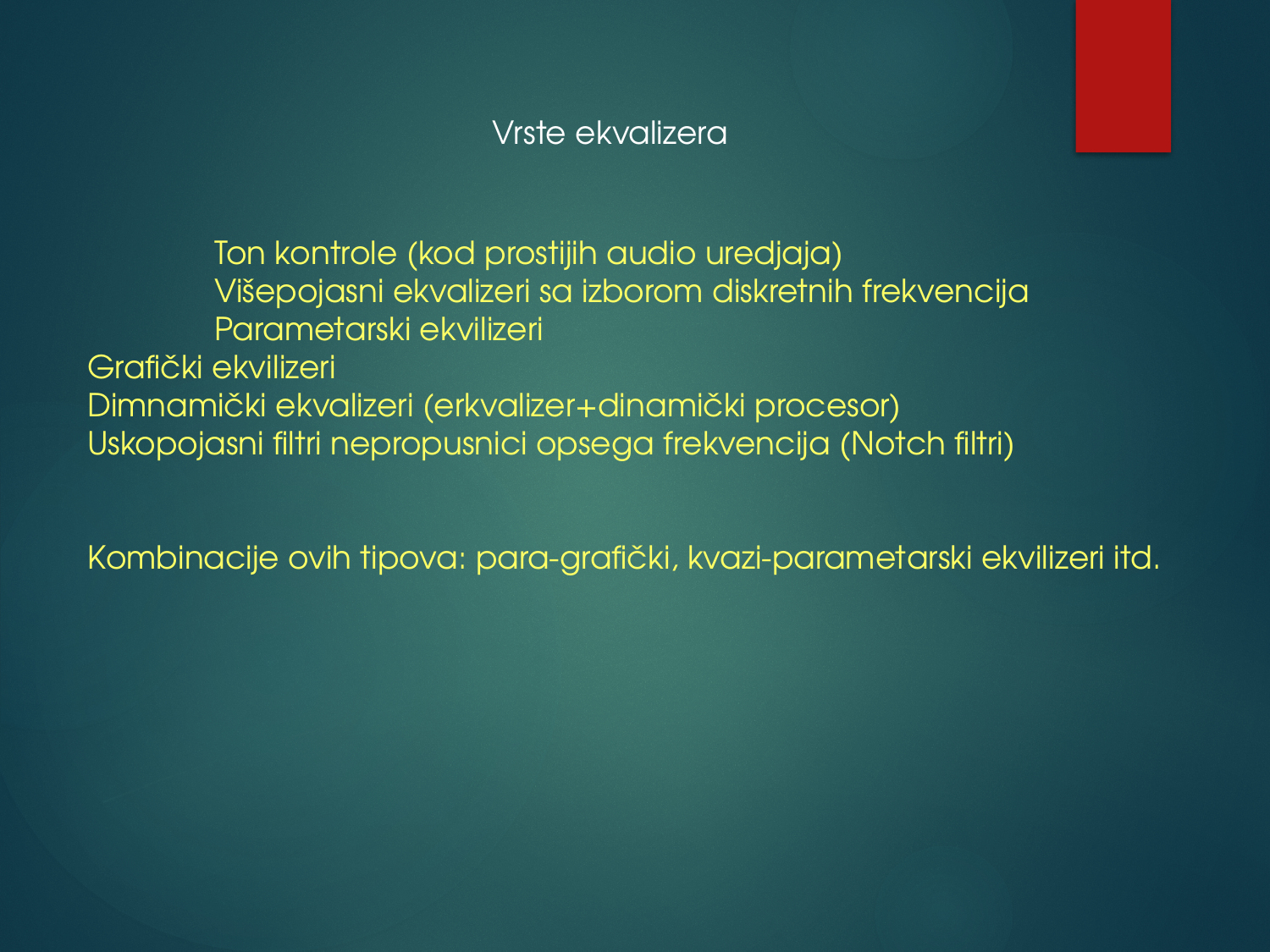

Vrste ekvalizera
Ton kontrole (kod prostijih audio uredjaja)
Višepojasni ekvalizeri sa izborom diskretnih frekvencija
Parametarski ekvilizeri
Grafički ekvilizeri
Dimnamički ekvalizeri (erkvalizer+dinamički procesor)
Uskopojasni filtri nepropusnici opsega frekvencija (Notch filtri)

Kombinacije ovih tipova: para-grafički, kvazi-parametarski ekvilizeri itd.